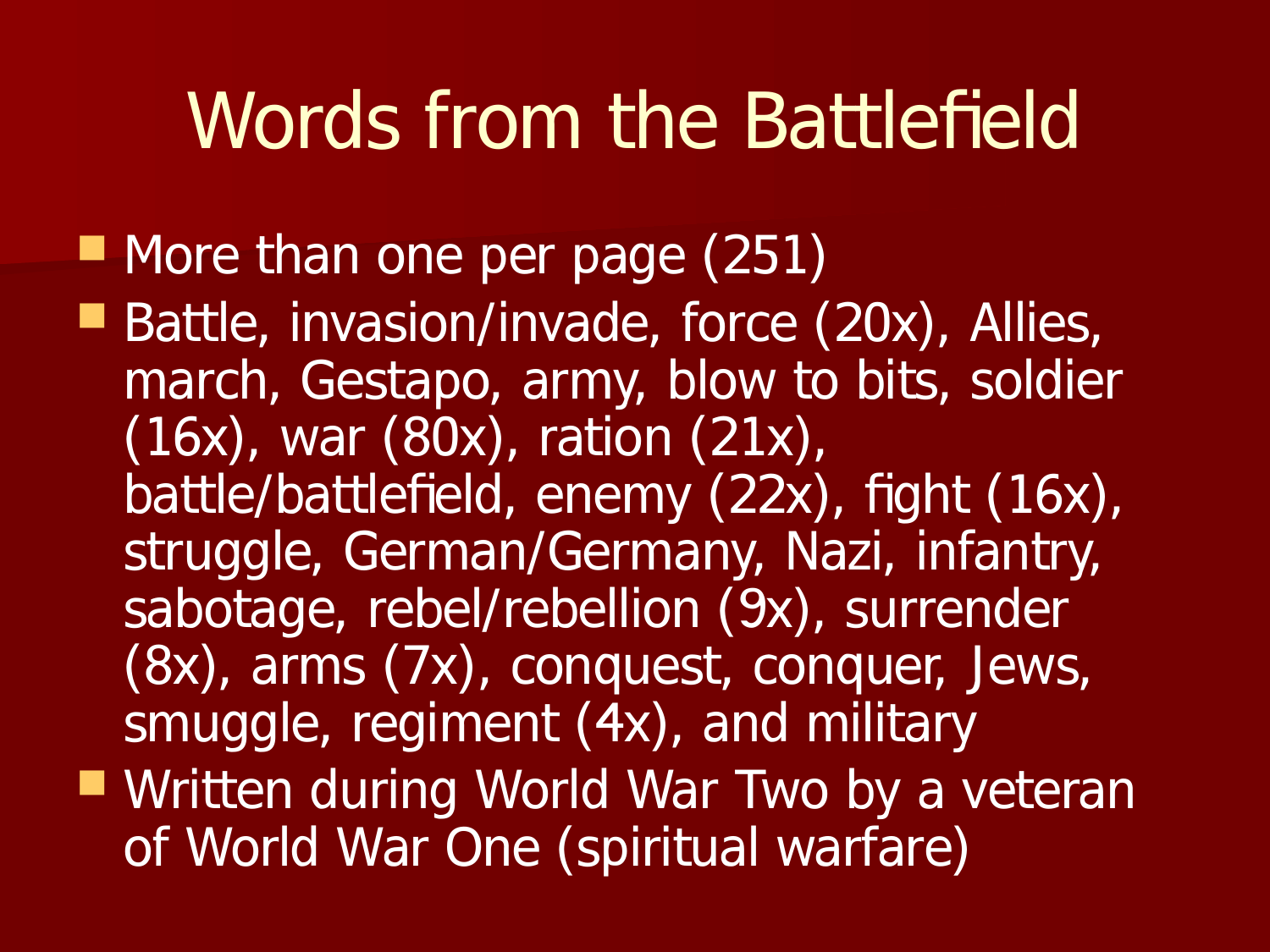

# Words from the Battlefield
More than one per page (251)
Battle, invasion/invade, force (20x), Allies, march, Gestapo, army, blow to bits, soldier (16x), war (80x), ration (21x), battle/battlefield, enemy (22x), fight (16x), struggle, German/Germany, Nazi, infantry, sabotage, rebel/rebellion (9x), surrender (8x), arms (7x), conquest, conquer, Jews, smuggle, regiment (4x), and military
Written during World War Two by a veteran of World War One (spiritual warfare)